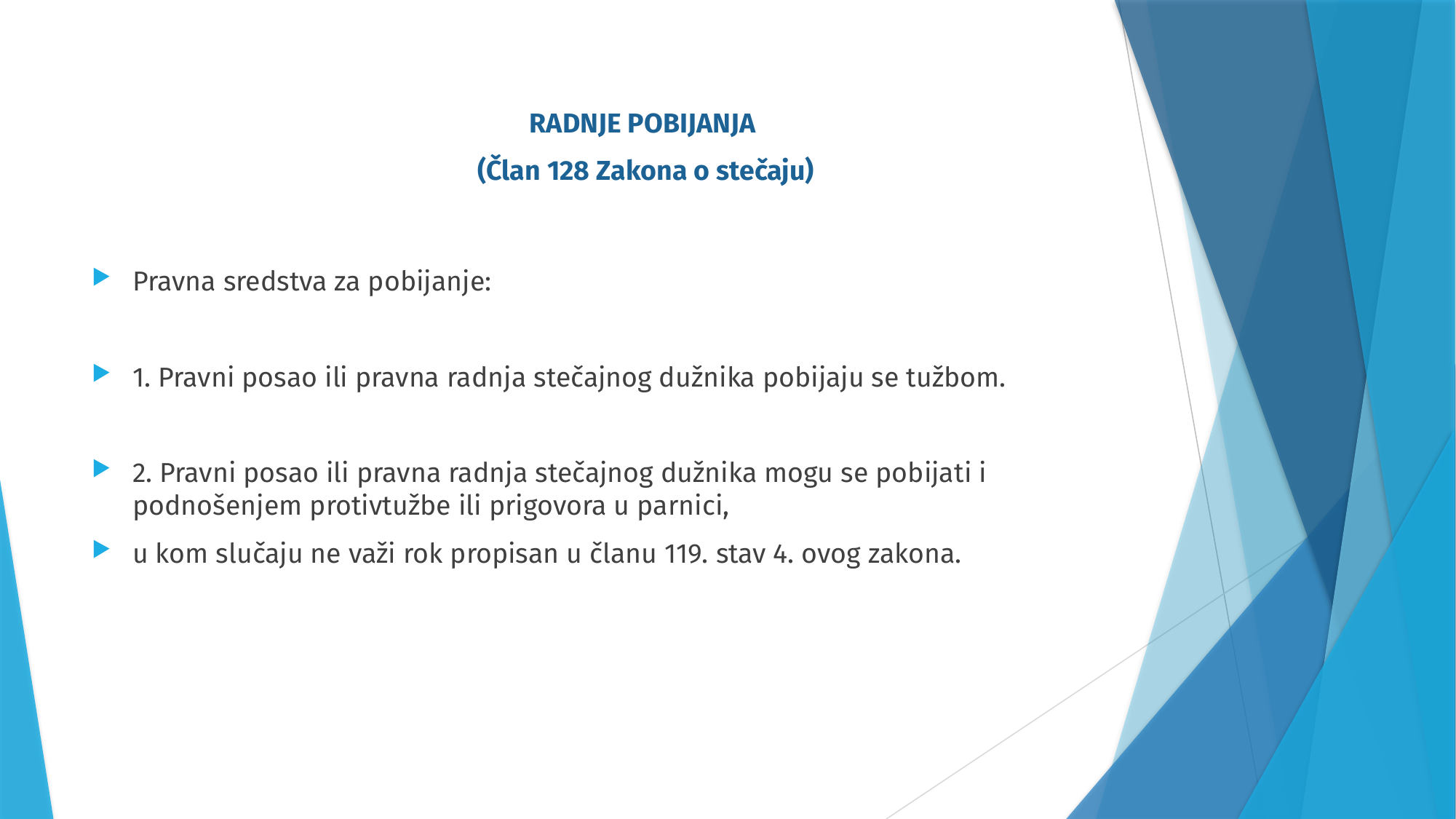

RADNJE POBIJANJA
(Član 128 Zakona o stečaju)
Pravna sredstva za pobijanje:

1. Pravni posao ili pravna radnja stečajnog dužnika pobijaju se tužbom.

2. Pravni posao ili pravna radnja stečajnog dužnika mogu se pobijati i podnošenjem protivtužbe ili prigovora u parnici,
u kom slučaju ne važi rok propisan u članu 119. stav 4. ovog zakona.